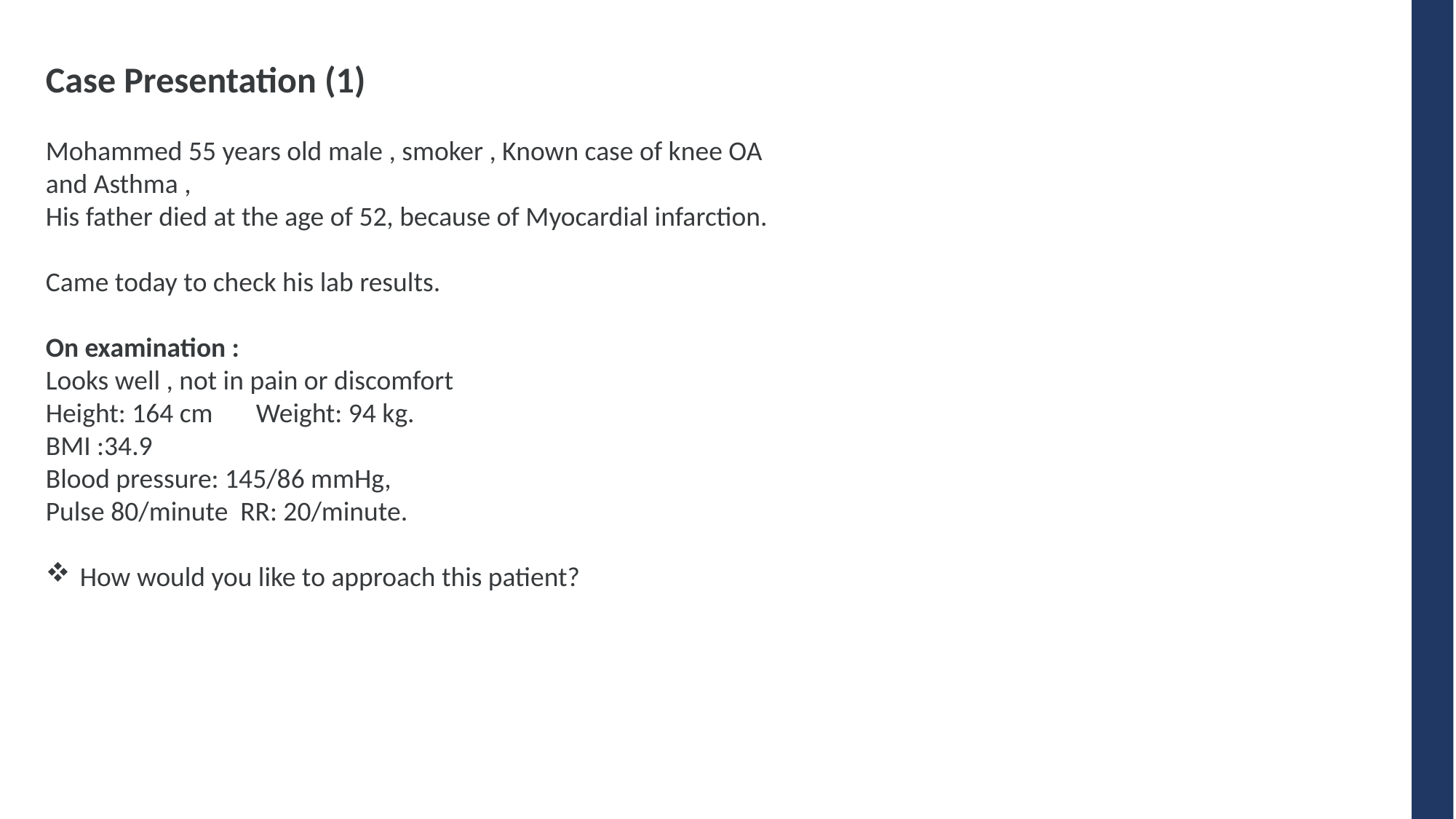

Case Presentation (1)

Mohammed 55 years old male , smoker , Known case of knee OA and Asthma ,
His father died at the age of 52, because of Myocardial infarction.

Came today to check his lab results.

On examination :
Looks well , not in pain or discomfort
Height: 164 cm       Weight: 94 kg.
BMI :34.9
Blood pressure: 145/86 mmHg,
Pulse 80/minute  RR: 20/minute.

How would you like to approach this patient?